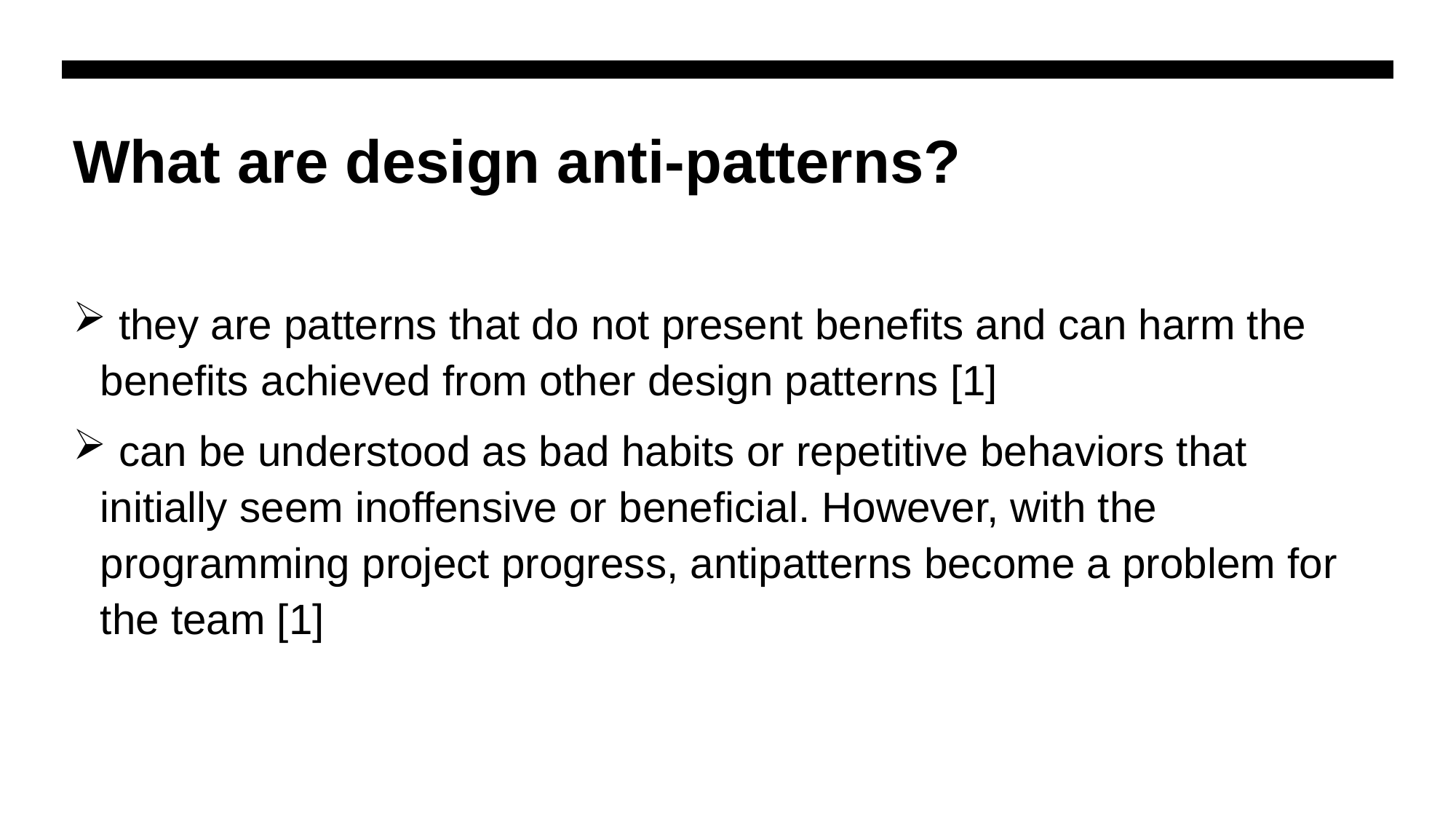

# What are design anti-patterns?
 they are patterns that do not present benefits and can harm the benefits achieved from other design patterns [1]
 can be understood as bad habits or repetitive behaviors that initially seem inoffensive or beneficial. However, with the programming project progress, antipatterns become a problem for the team [1]